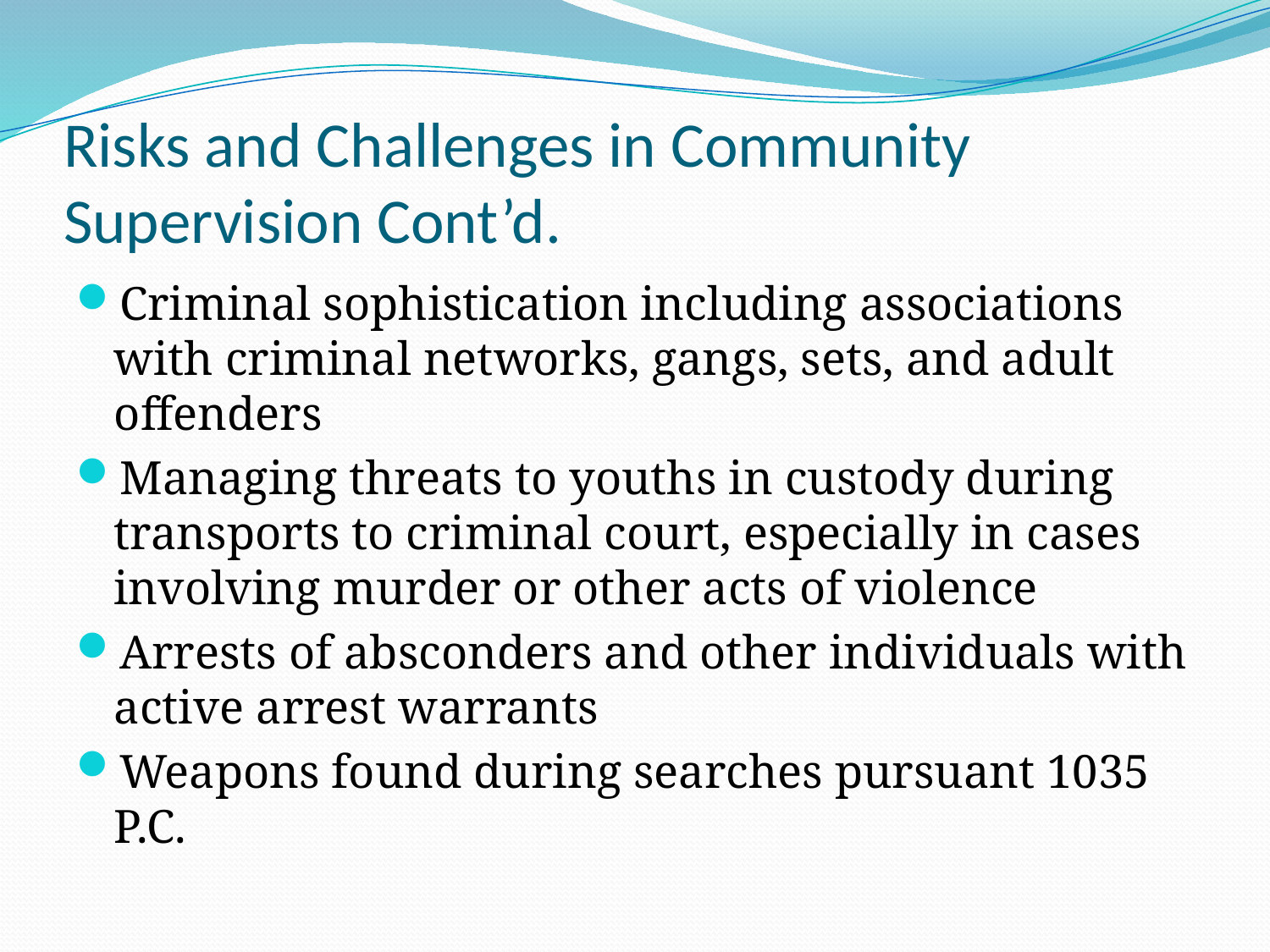

# Risks and Challenges in Community Supervision Cont’d.
Criminal sophistication including associations with criminal networks, gangs, sets, and adult offenders
Managing threats to youths in custody during transports to criminal court, especially in cases involving murder or other acts of violence
Arrests of absconders and other individuals with active arrest warrants
Weapons found during searches pursuant 1035 P.C.